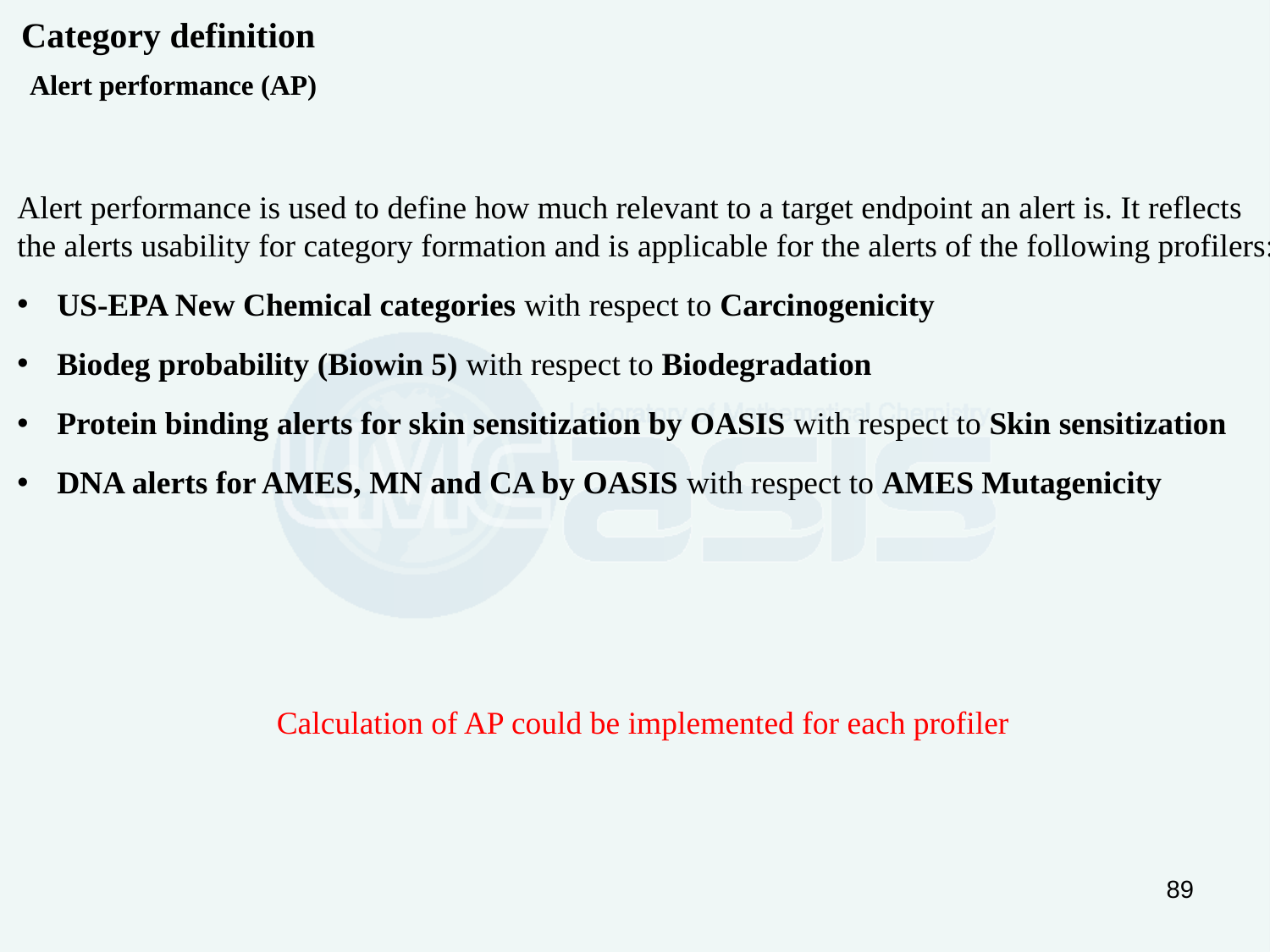

Category definition
Alert performance (AP)
Alert performance is used to define how much relevant to a target endpoint an alert is. It reflects the alerts usability for category formation and is applicable for the alerts of the following profilers:
US-EPA New Chemical categories with respect to Carcinogenicity
Biodeg probability (Biowin 5) with respect to Biodegradation
Protein binding alerts for skin sensitization by OASIS with respect to Skin sensitization
DNA alerts for AMES, MN and CA by OASIS with respect to AMES Mutagenicity
Calculation of AP could be implemented for each profiler
89